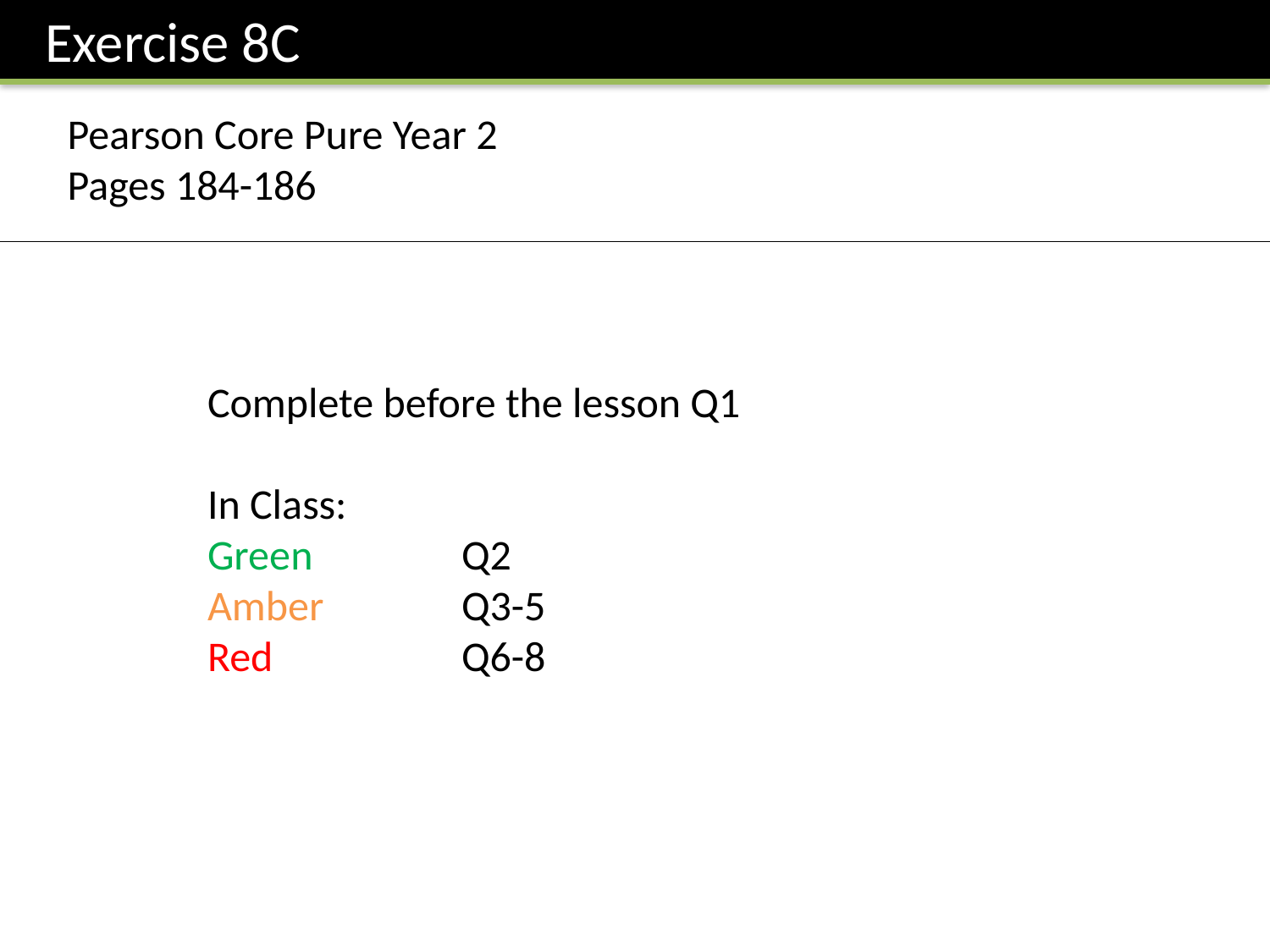

Exercise 8C
Pearson Core Pure Year 2
Pages 184-186
Complete before the lesson Q1

In Class:
Green		Q2
Amber 		Q3-5
Red		Q6-8